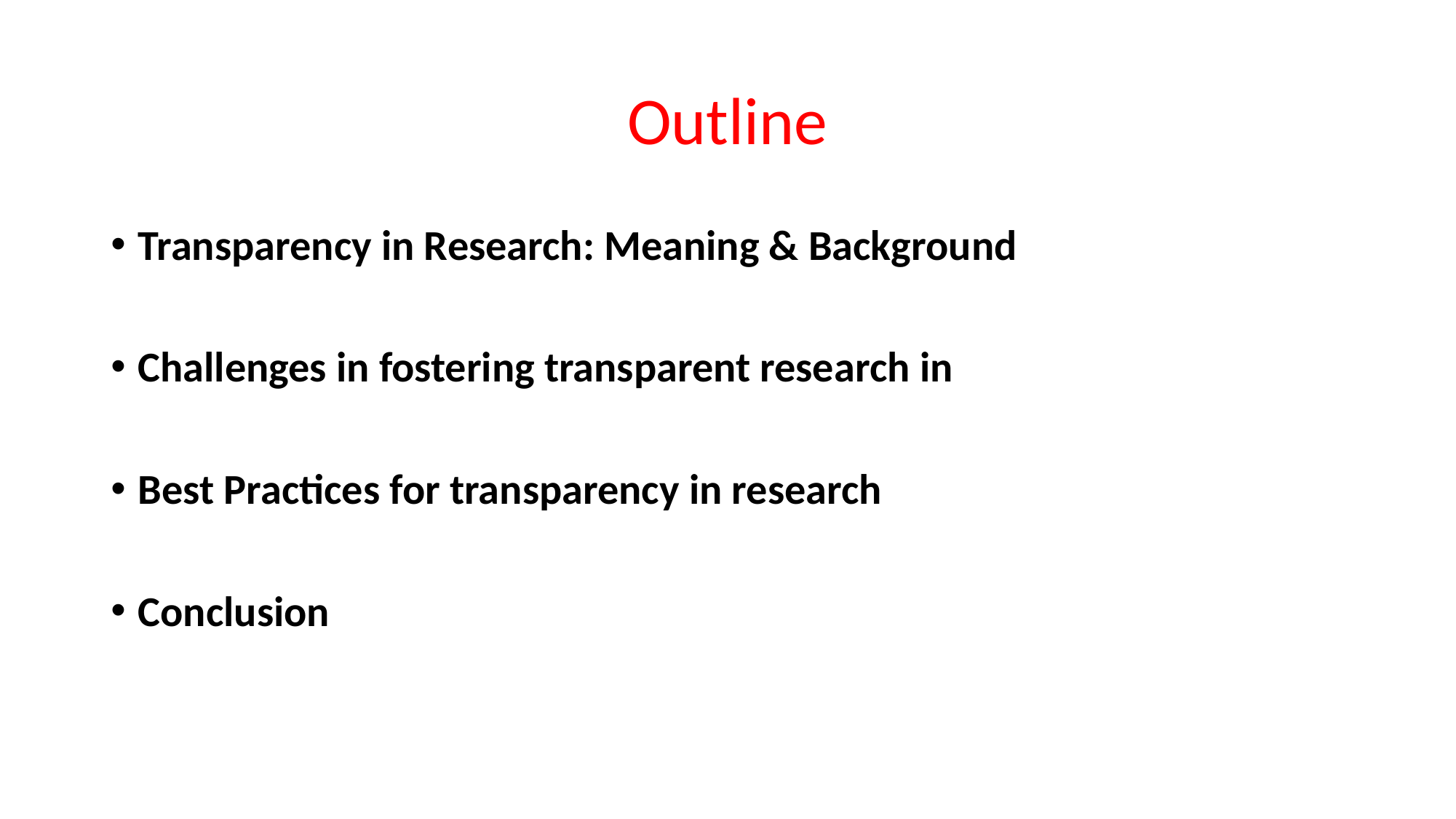

# Outline
Transparency in Research: Meaning & Background

Challenges in fostering transparent research in

Best Practices for transparency in research

Conclusion
2